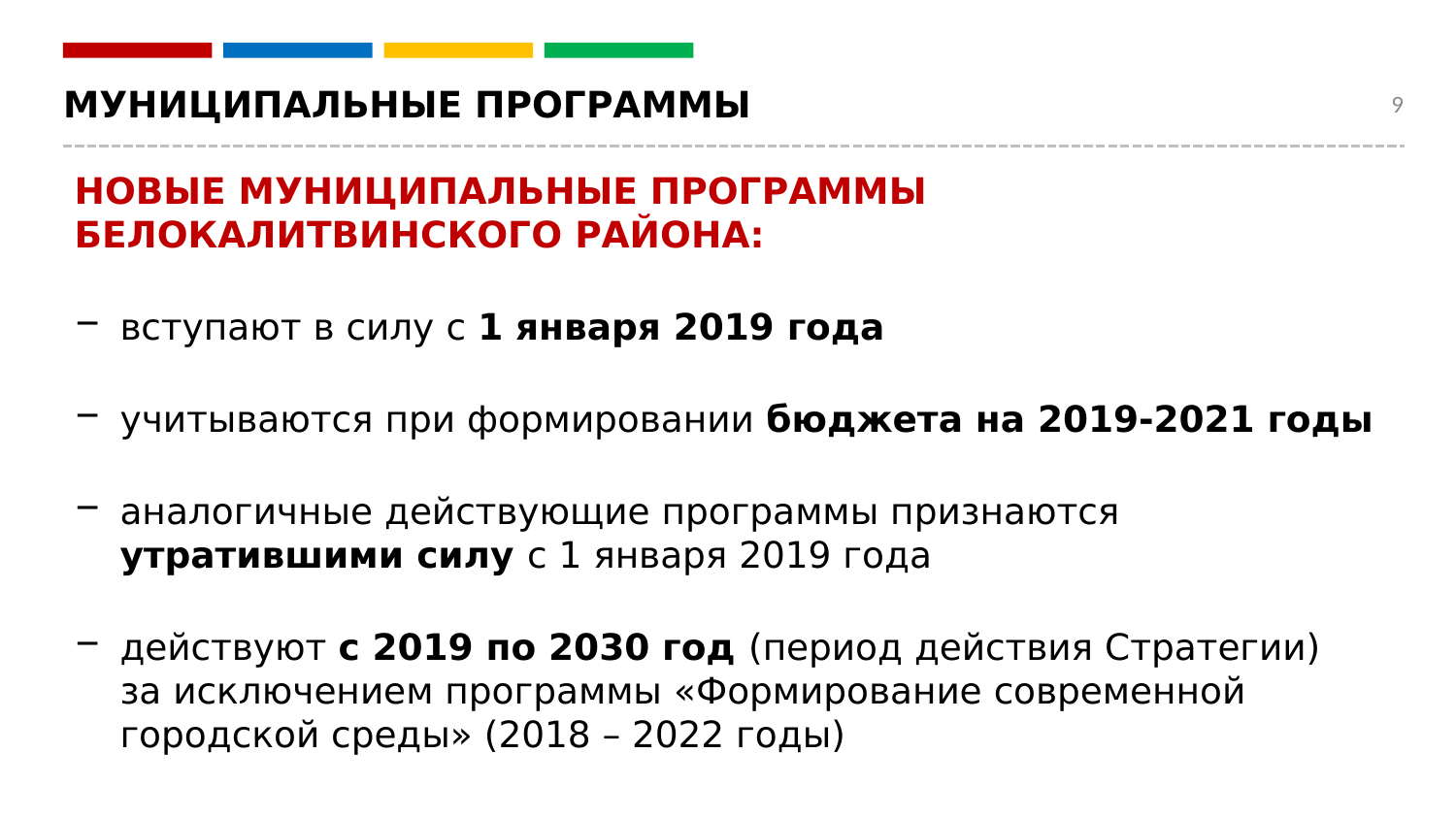

МУНИЦИПАЛЬНЫЕ программы
9
НОВЫЕ МУНИЦИПАЛЬНЫЕ ПРОГРАММЫ
БЕЛОКАЛИТВИНСКОГО РАЙОНА:
вступают в силу с 1 января 2019 года
учитываются при формировании бюджета на 2019-2021 годы
аналогичные действующие программы признаются утратившими силу с 1 января 2019 года
действуют с 2019 по 2030 год (период действия Стратегии)
за исключением программы «Формирование современной городской среды» (2018 – 2022 годы)